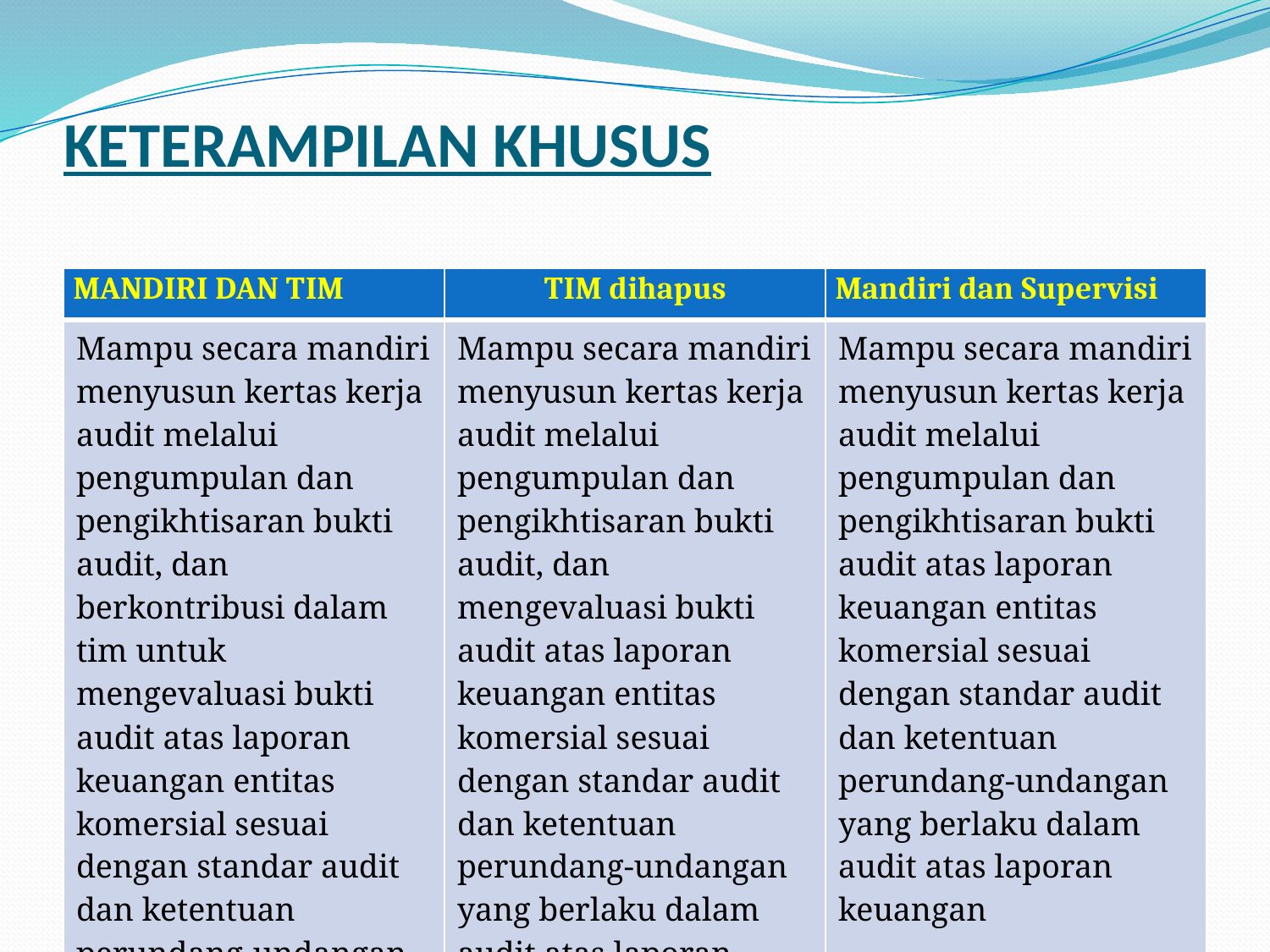

# KETERAMPILAN KHUSUS
| MANDIRI DAN TIM | TIM dihapus | Mandiri dan Supervisi |
| --- | --- | --- |
| Mampu secara mandiri menyusun kertas kerja audit melalui pengumpulan dan pengikhtisaran bukti audit, dan berkontribusi dalam tim untuk mengevaluasi bukti audit atas laporan keuangan entitas komersial sesuai dengan standar audit dan ketentuan perundang-undangan yang berlaku dalam audit atas laporan keuangan. | Mampu secara mandiri menyusun kertas kerja audit melalui pengumpulan dan pengikhtisaran bukti audit, dan mengevaluasi bukti audit atas laporan keuangan entitas komersial sesuai dengan standar audit dan ketentuan perundang-undangan yang berlaku dalam audit atas laporan keuangan. | Mampu secara mandiri menyusun kertas kerja audit melalui pengumpulan dan pengikhtisaran bukti audit atas laporan keuangan entitas komersial sesuai dengan standar audit dan ketentuan perundang-undangan yang berlaku dalam audit atas laporan keuangan |